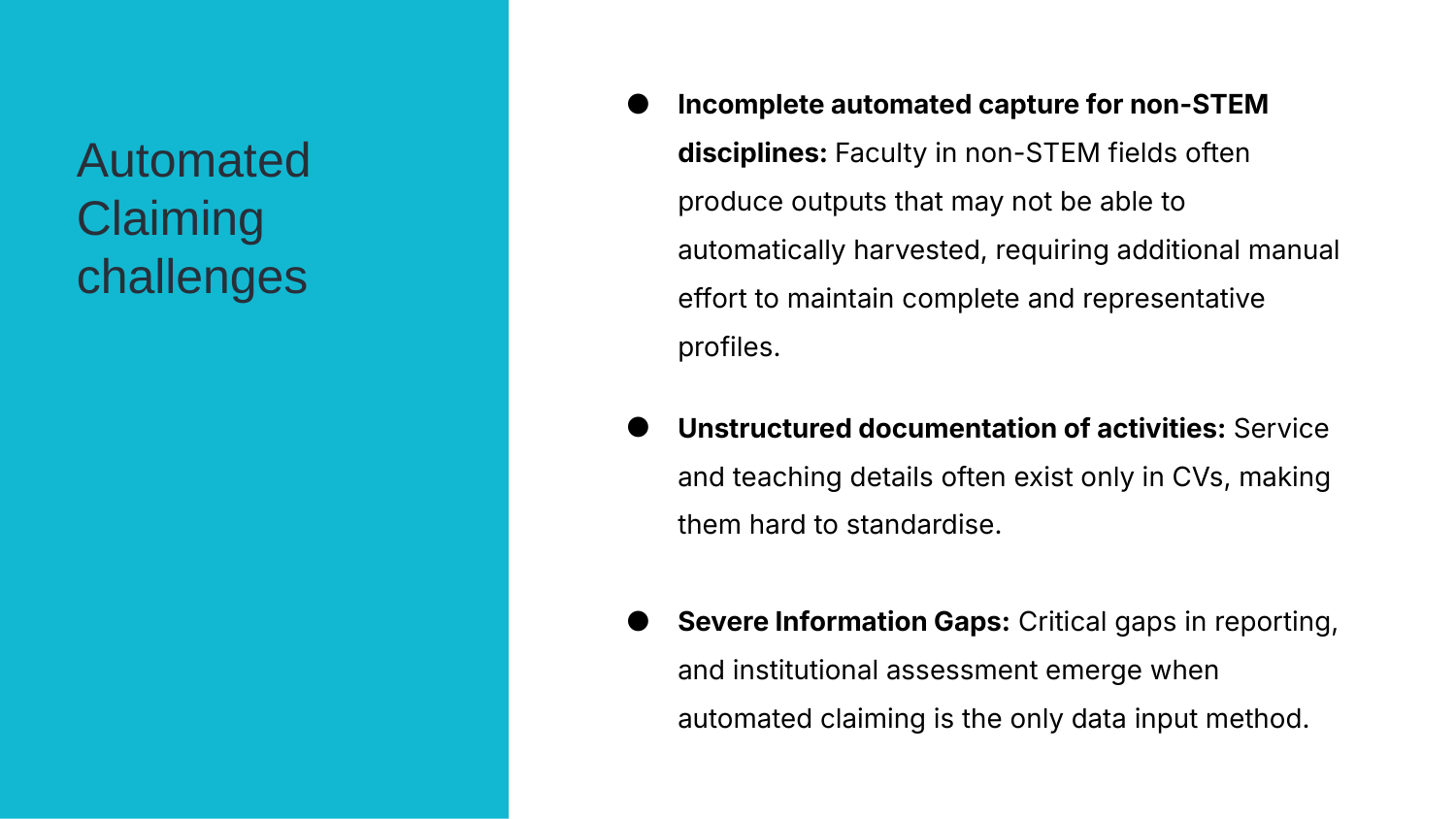

Incomplete automated capture for non-STEM disciplines: Faculty in non-STEM fields often produce outputs that may not be able to automatically harvested, requiring additional manual effort to maintain complete and representative profiles.
Unstructured documentation of activities: Service and teaching details often exist only in CVs, making them hard to standardise.
Severe Information Gaps: Critical gaps in reporting, and institutional assessment emerge when automated claiming is the only data input method.
# Automated Claiming challenges